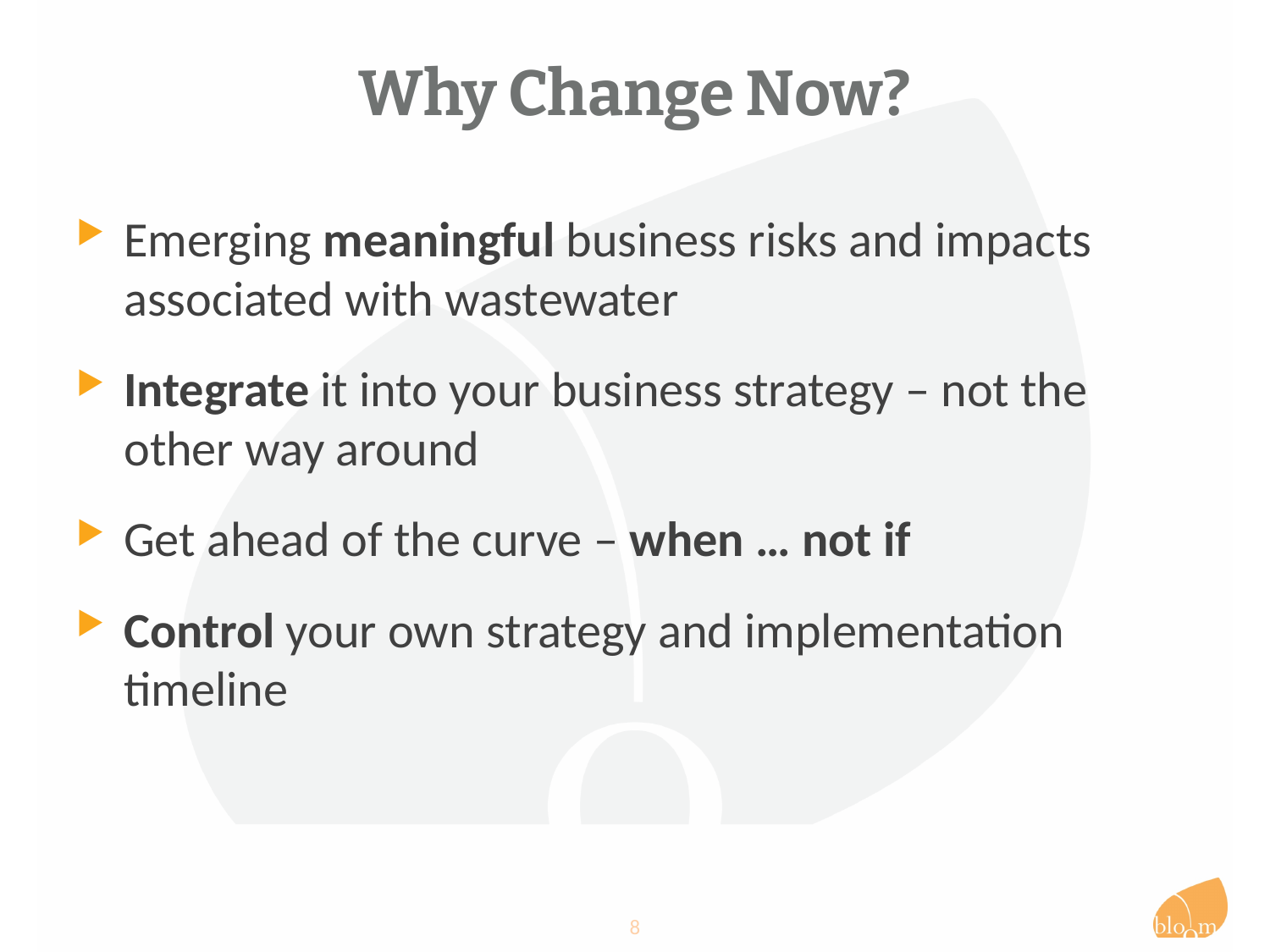

# Why Change Now?
Emerging meaningful business risks and impacts associated with wastewater
Integrate it into your business strategy – not the other way around
Get ahead of the curve – when … not if
Control your own strategy and implementation timeline
8